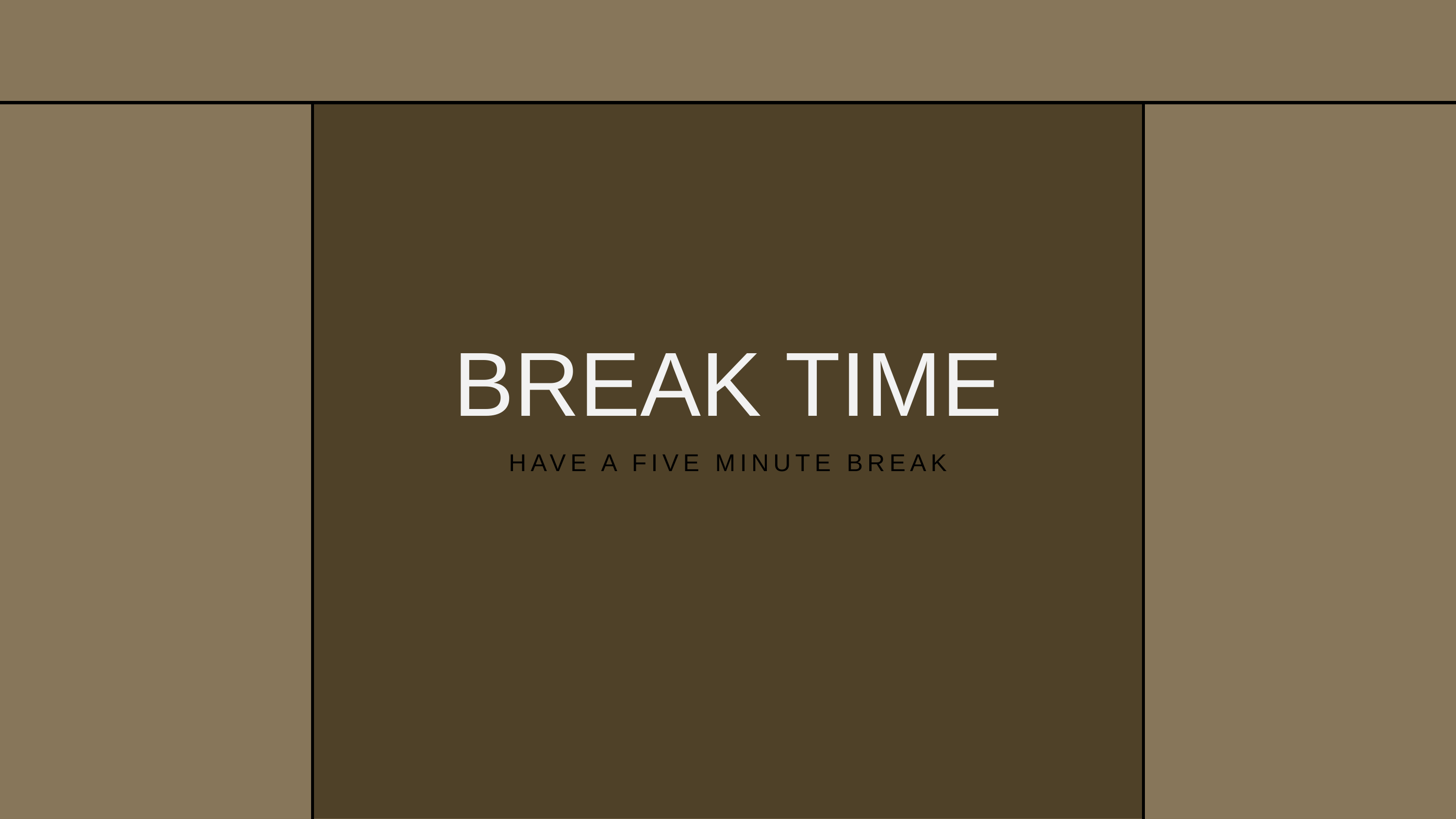

BREAK TIME
HAVE A FIVE MINUTE BREAK